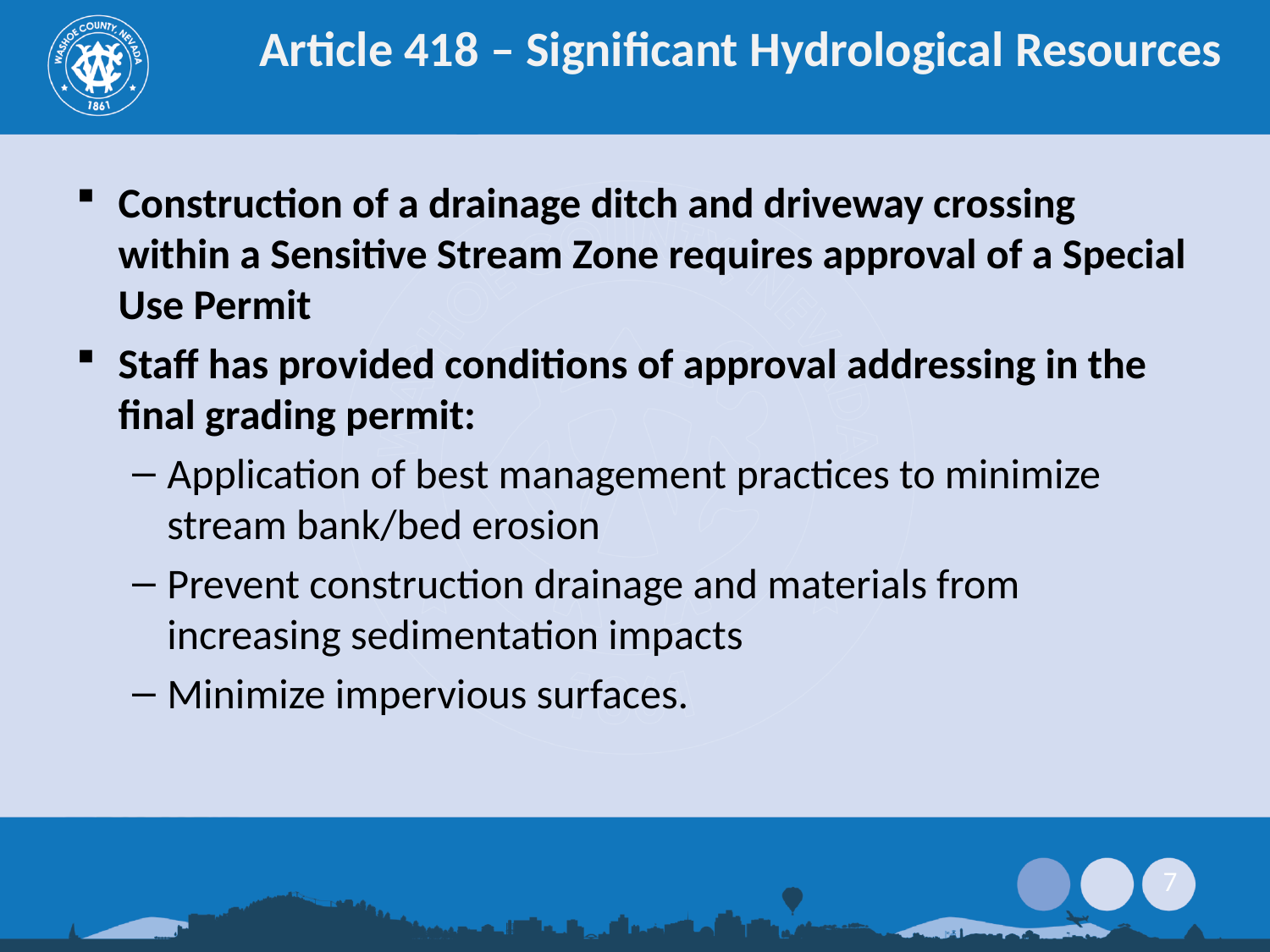

# Article 418 – Significant Hydrological Resources
Construction of a drainage ditch and driveway crossing within a Sensitive Stream Zone requires approval of a Special Use Permit
Staff has provided conditions of approval addressing in the final grading permit:
Application of best management practices to minimize stream bank/bed erosion
Prevent construction drainage and materials from increasing sedimentation impacts
Minimize impervious surfaces.